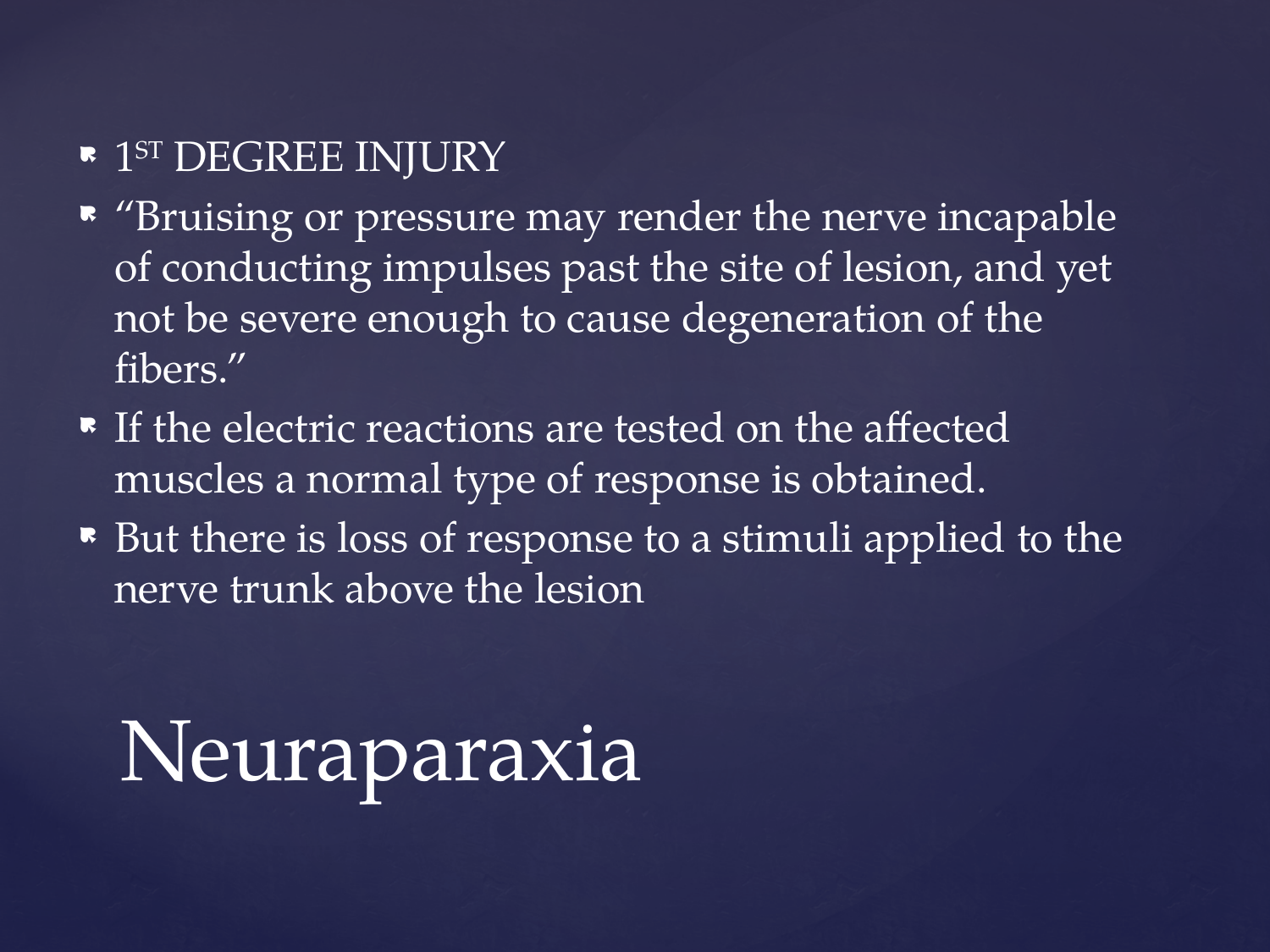

1ST DEGREE INJURY
“Bruising or pressure may render the nerve incapable of conducting impulses past the site of lesion, and yet not be severe enough to cause degeneration of the fibers.”
If the electric reactions are tested on the affected muscles a normal type of response is obtained.
But there is loss of response to a stimuli applied to the nerve trunk above the lesion
# Neuraparaxia